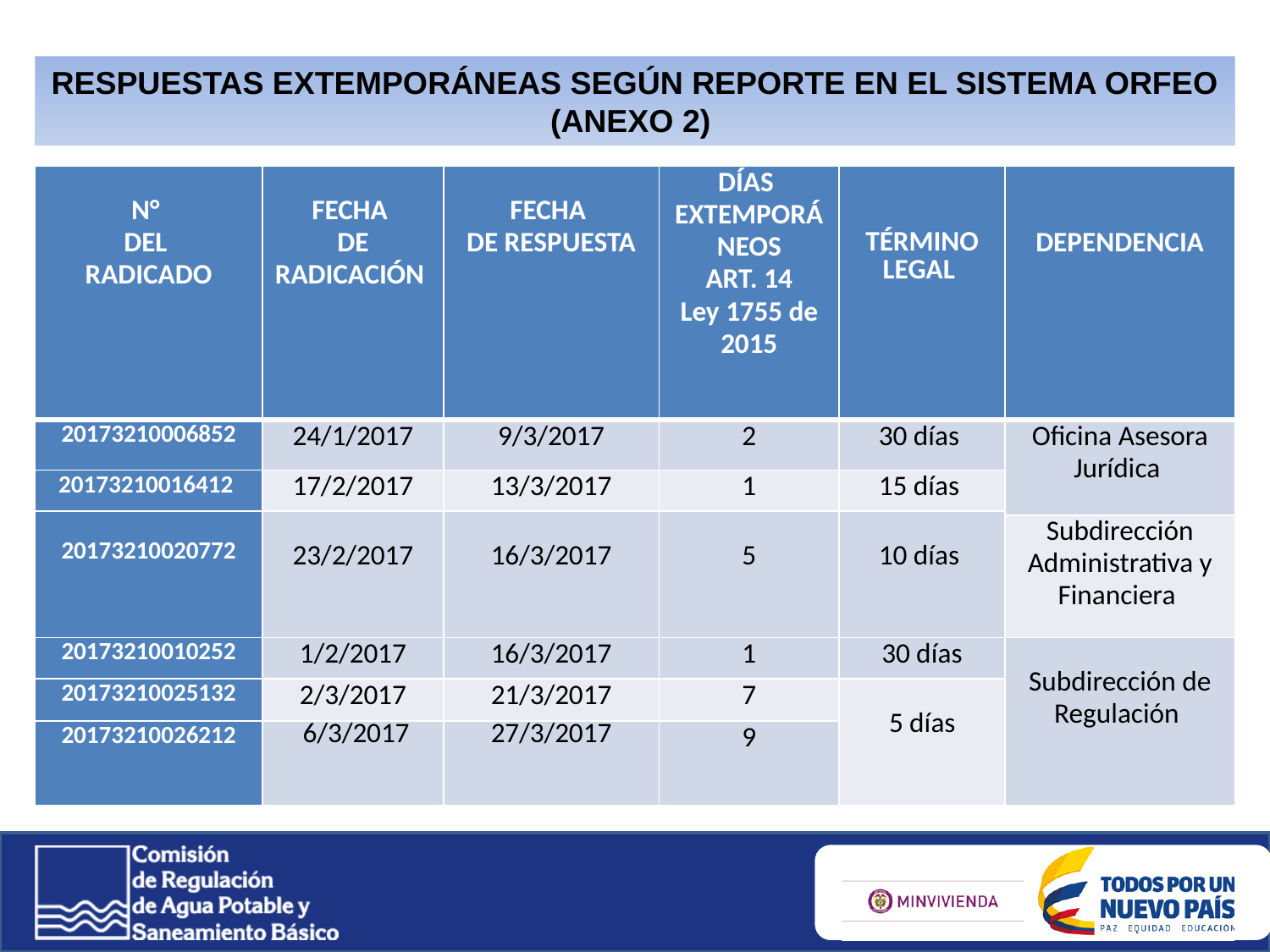

RESPUESTAS EXTEMPORÁNEAS SEGÚN REPORTE EN EL SISTEMA ORFEO
(ANEXO 2)
| N° DEL RADICADO | FECHA DE RADICACIÓN | FECHA DE RESPUESTA | DÍAS EXTEMPORÁNEOS ART. 14 Ley 1755 de 2015 | TÉRMINO LEGAL | DEPENDENCIA |
| --- | --- | --- | --- | --- | --- |
| 20173210006852 | 24/1/2017 | 9/3/2017 | 2 | 30 días | Oficina Asesora Jurídica |
| 20173210016412 | 17/2/2017 | 13/3/2017 | 1 | 15 días |  |
| 20173210020772 | 23/2/2017 | 16/3/2017 | 5 | 10 días |  |
|  |  |  |  |  | Subdirección Administrativa y Financiera |
| 20173210010252 | 1/2/2017 | 16/3/2017 | 1 | 30 días | Subdirección de Regulación |
| 20173210025132 | 2/3/2017 | 21/3/2017 | 7 | 5 días |  |
| 20173210026212 | 6/3/2017 | 27/3/2017 | 9 |  |  |